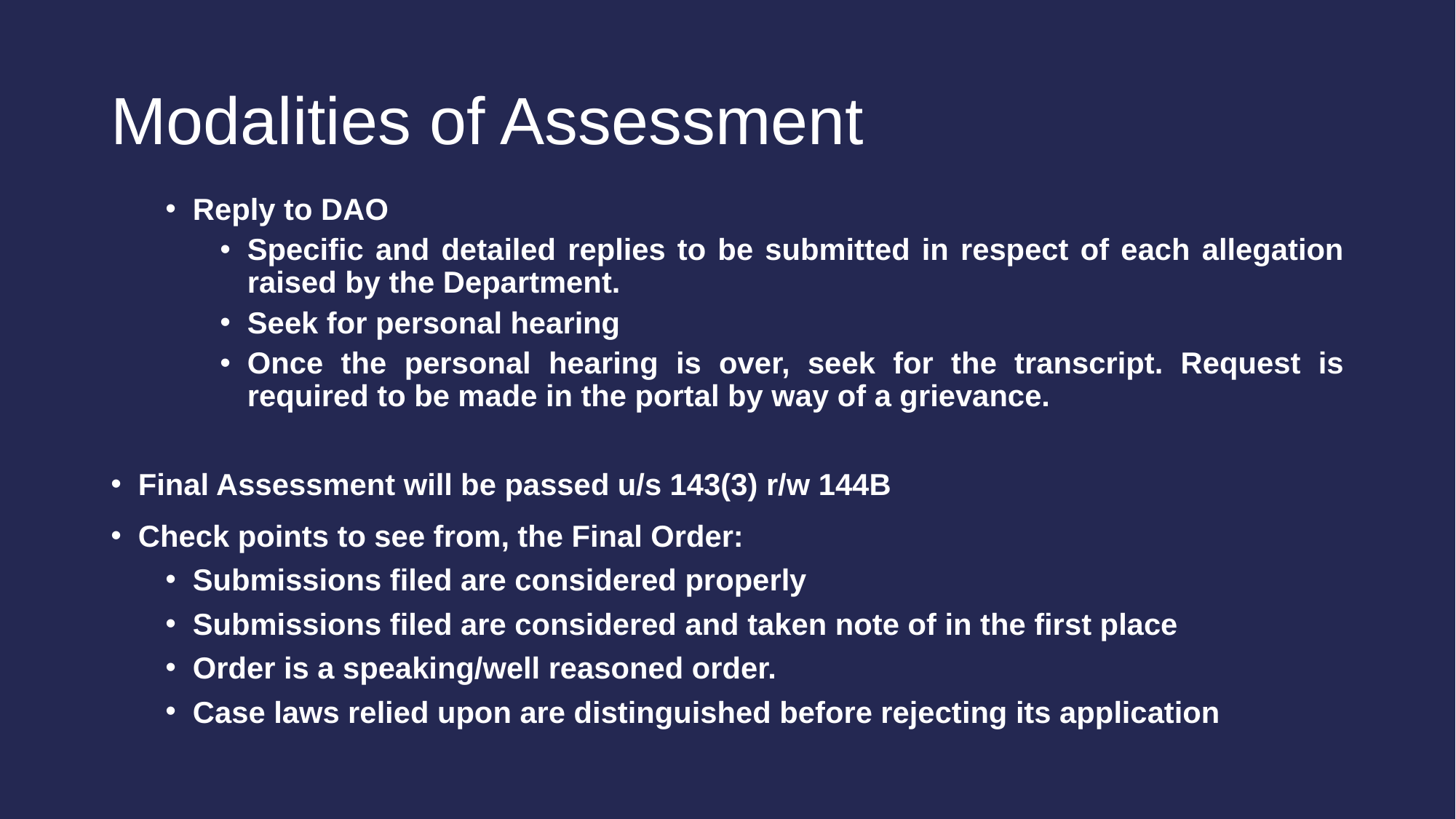

# Modalities of Assessment
Reply to DAO
Specific and detailed replies to be submitted in respect of each allegation raised by the Department.
Seek for personal hearing
Once the personal hearing is over, seek for the transcript. Request is required to be made in the portal by way of a grievance.

Final Assessment will be passed u/s 143(3) r/w 144B
Check points to see from, the Final Order:
Submissions filed are considered properly
Submissions filed are considered and taken note of in the first place
Order is a speaking/well reasoned order.
Case laws relied upon are distinguished before rejecting its application